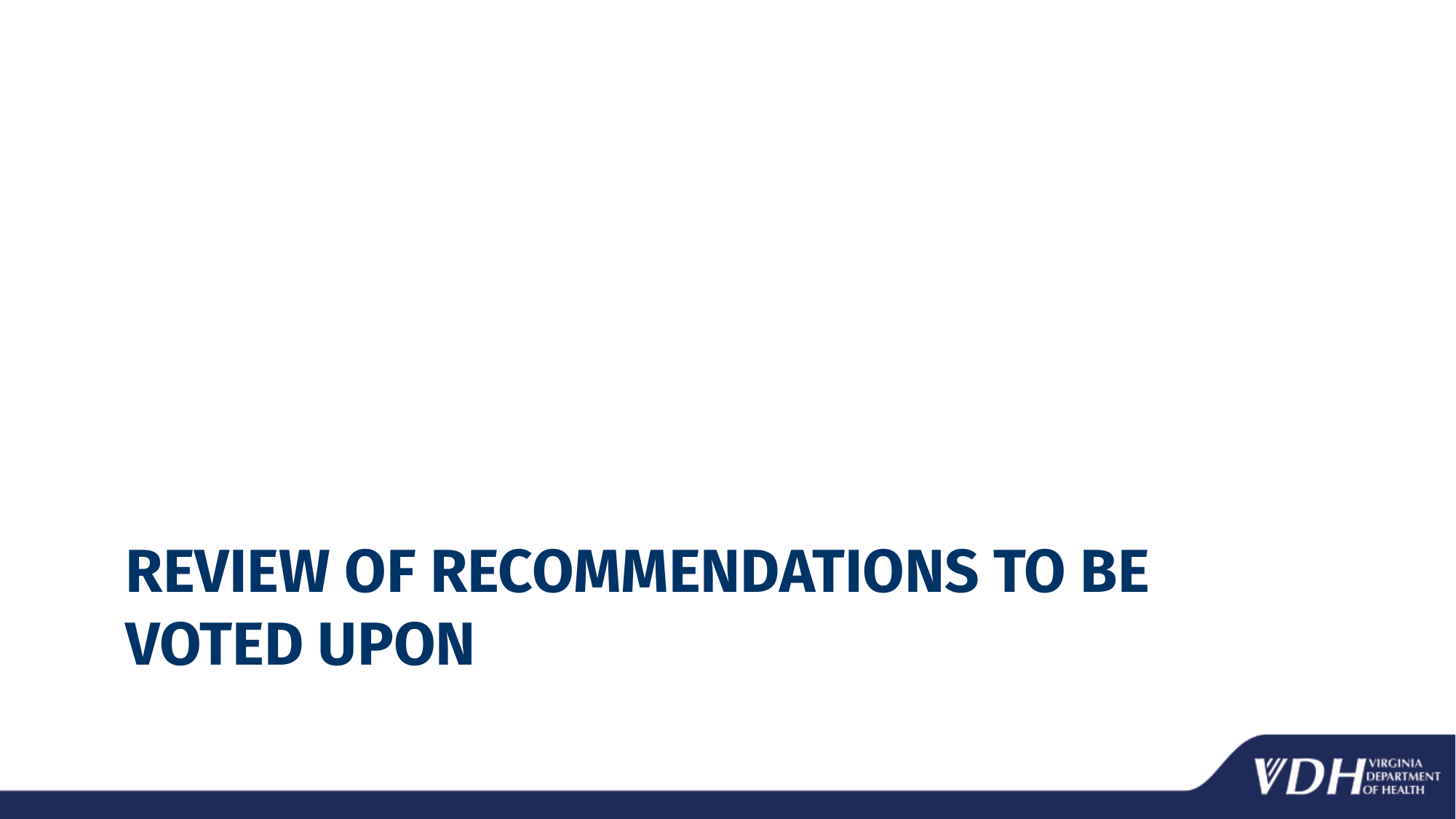

# Review of Recommendations To Be Voted Upon